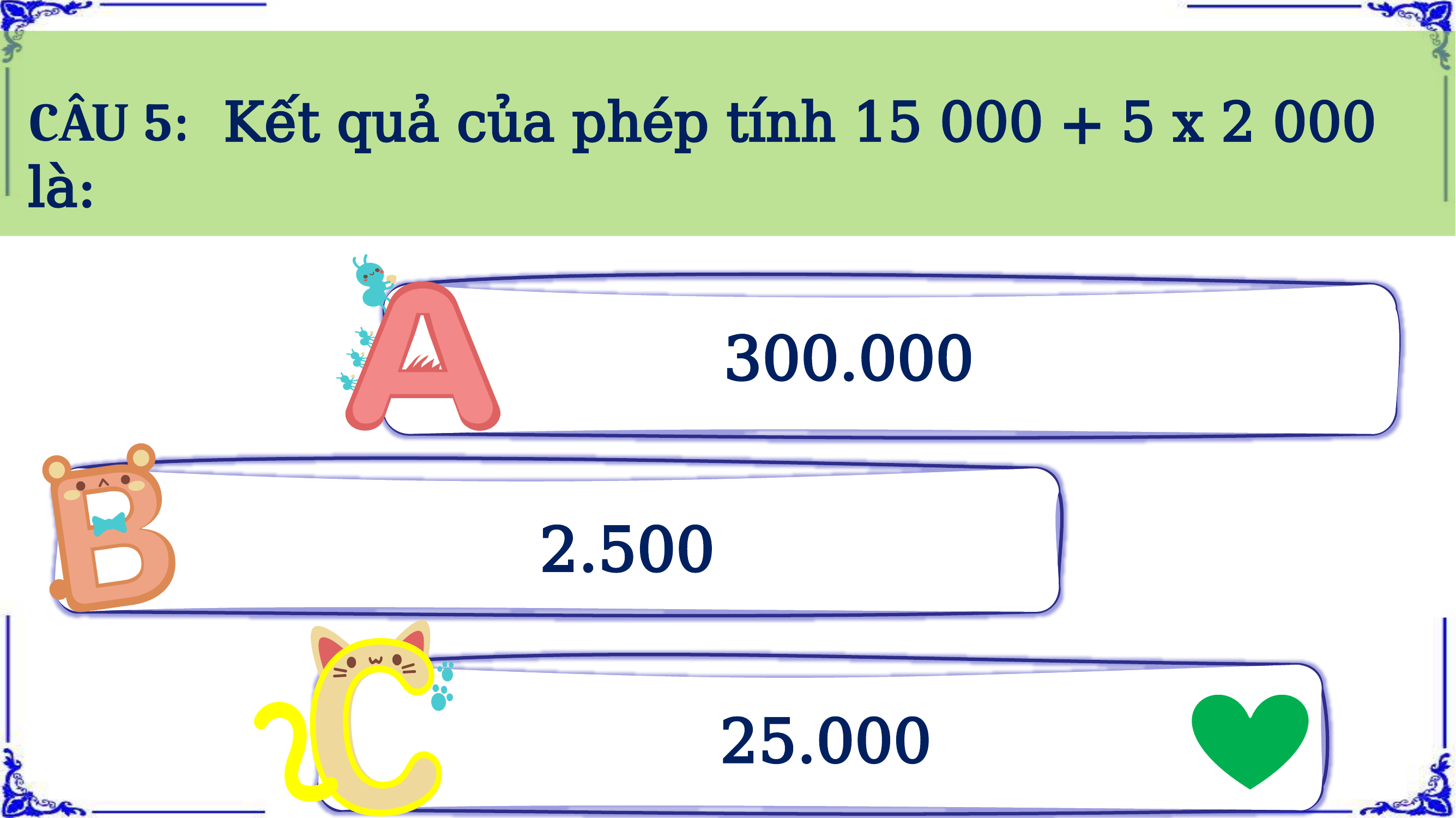

CÂU 5:  Kết quả của phép tính 15 000 + 5 x 2 000  là:

300.000

2.500

25.000